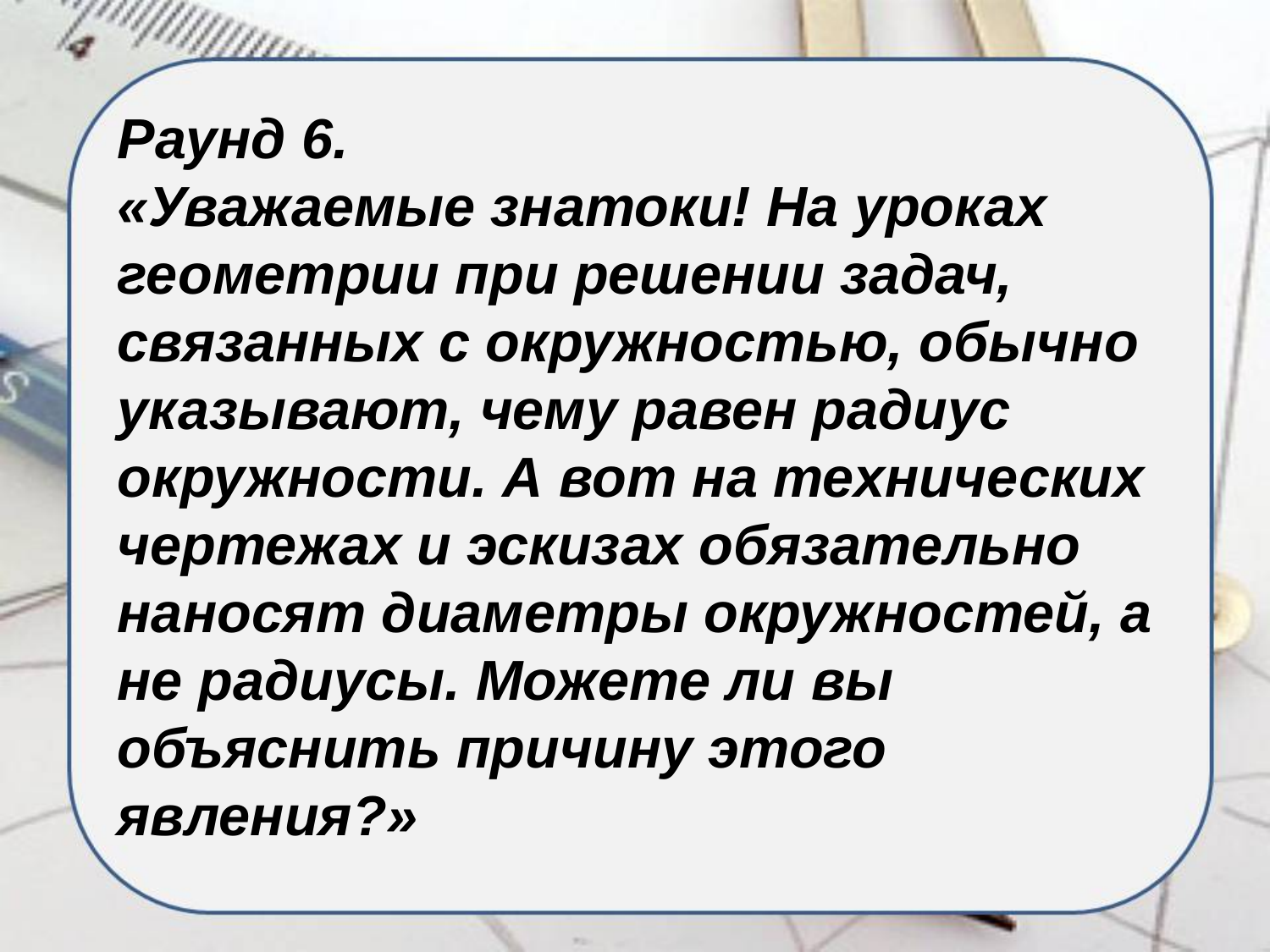

Раунд 6.
«Уважаемые знатоки! На уроках геометрии при решении задач, связанных с окружностью, обычно указывают, чему равен радиус окружности. А вот на технических чертежах и эскизах обязательно наносят диаметры окружностей, а не радиусы. Можете ли вы объяснить причину этого явления?»